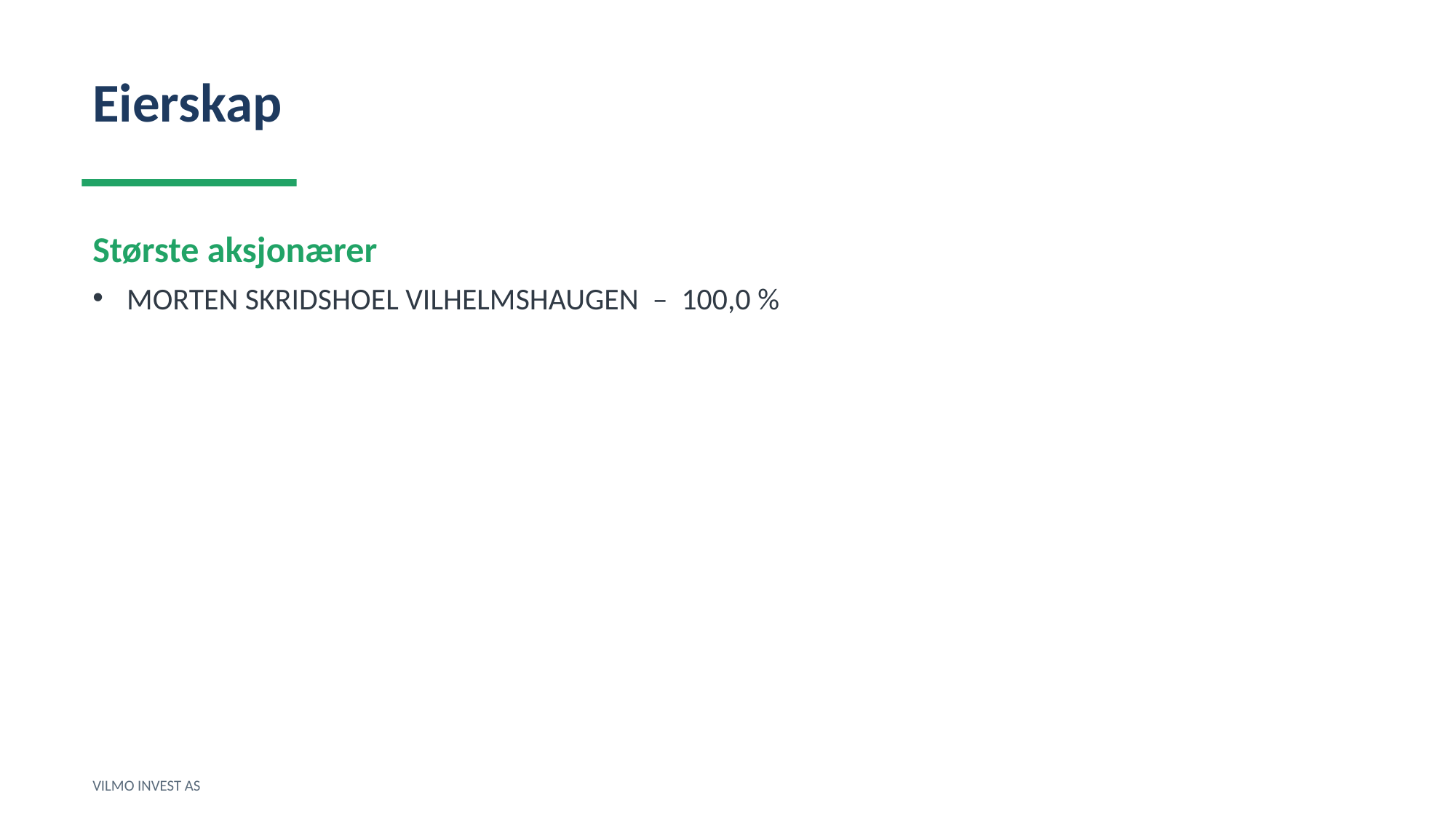

Eierskap

Største aksjonærer
MORTEN SKRIDSHOEL VILHELMSHAUGEN  –  100,0 %
VILMO INVEST AS